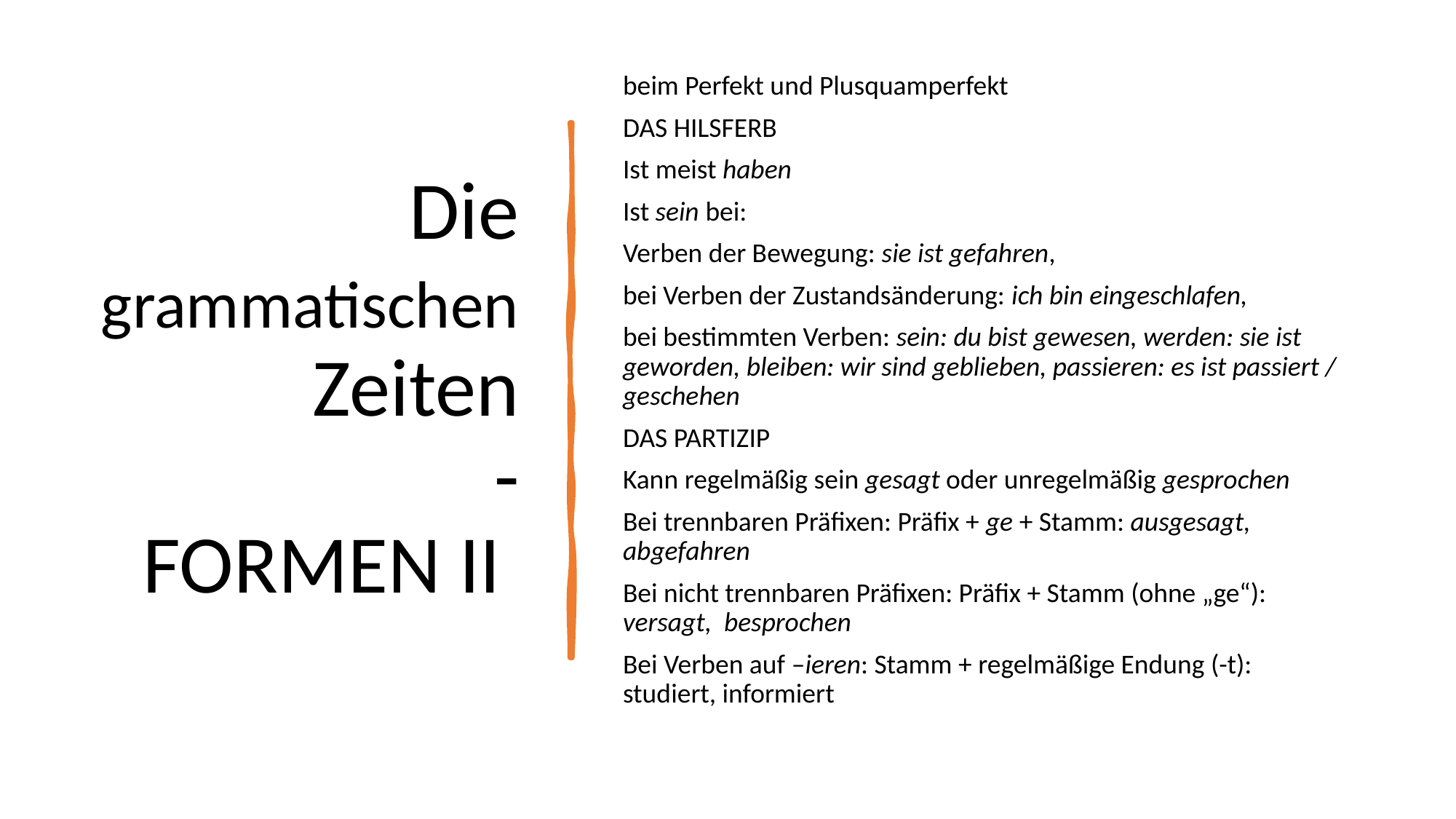

# Die grammatischen Zeiten - FORMEN II
beim Perfekt und Plusquamperfekt
DAS HILSFERB
Ist meist haben
Ist sein bei:
Verben der Bewegung: sie ist gefahren,
bei Verben der Zustandsänderung: ich bin eingeschlafen,
bei bestimmten Verben: sein: du bist gewesen, werden: sie ist geworden, bleiben: wir sind geblieben, passieren: es ist passiert / geschehen
DAS PARTIZIP
Kann regelmäßig sein gesagt oder unregelmäßig gesprochen
Bei trennbaren Präfixen: Präfix + ge + Stamm: ausgesagt, abgefahren
Bei nicht trennbaren Präfixen: Präfix + Stamm (ohne „ge“): versagt,  besprochen
Bei Verben auf –ieren: Stamm + regelmäßige Endung (-t): studiert, informiert